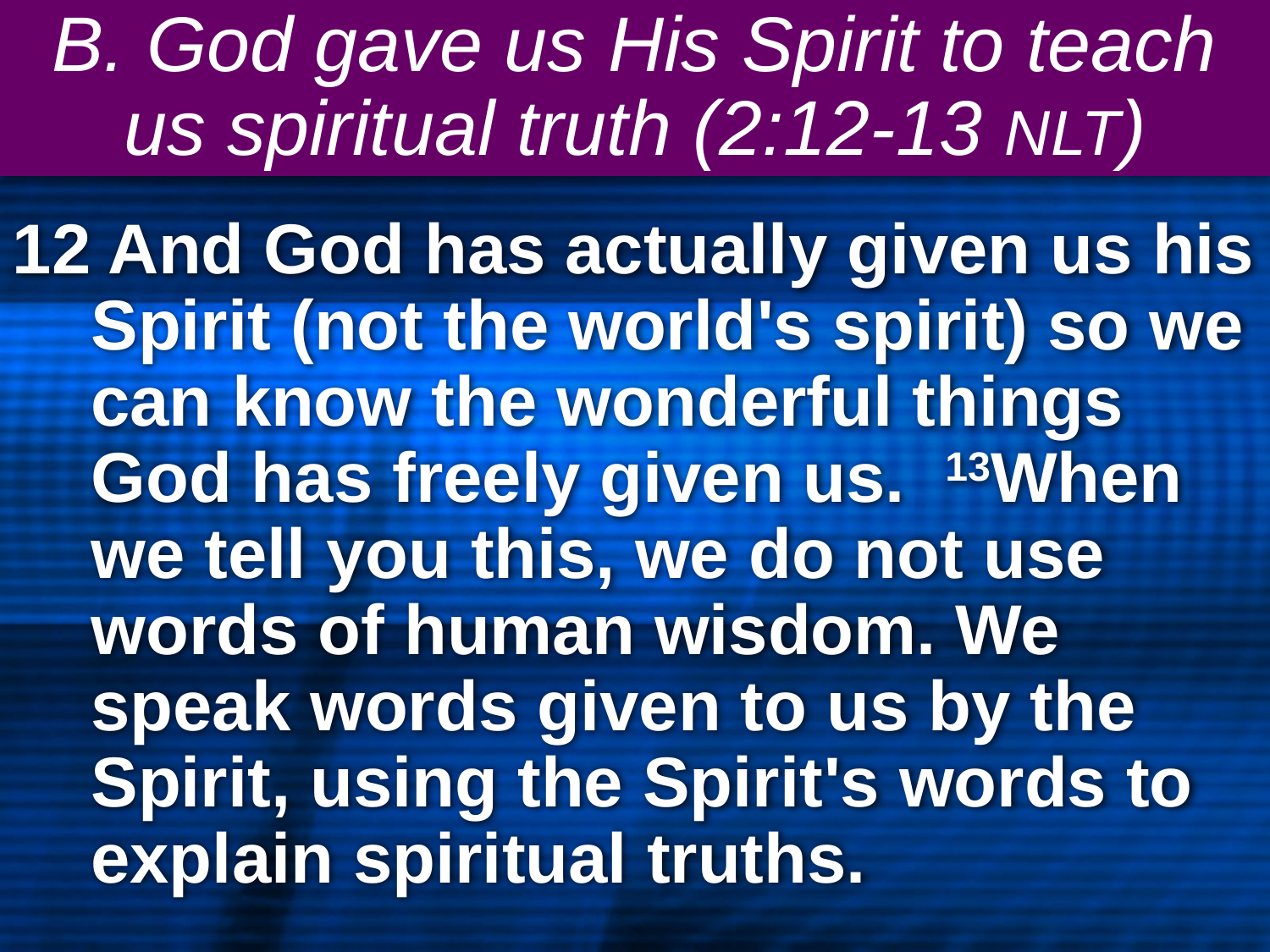

# B. God gave us His Spirit to teach us spiritual truth (2:12-13 NLT)
12 And God has actually given us his Spirit (not the world's spirit) so we can know the wonderful things God has freely given us.  13When we tell you this, we do not use words of human wisdom. We speak words given to us by the Spirit, using the Spirit's words to explain spiritual truths.